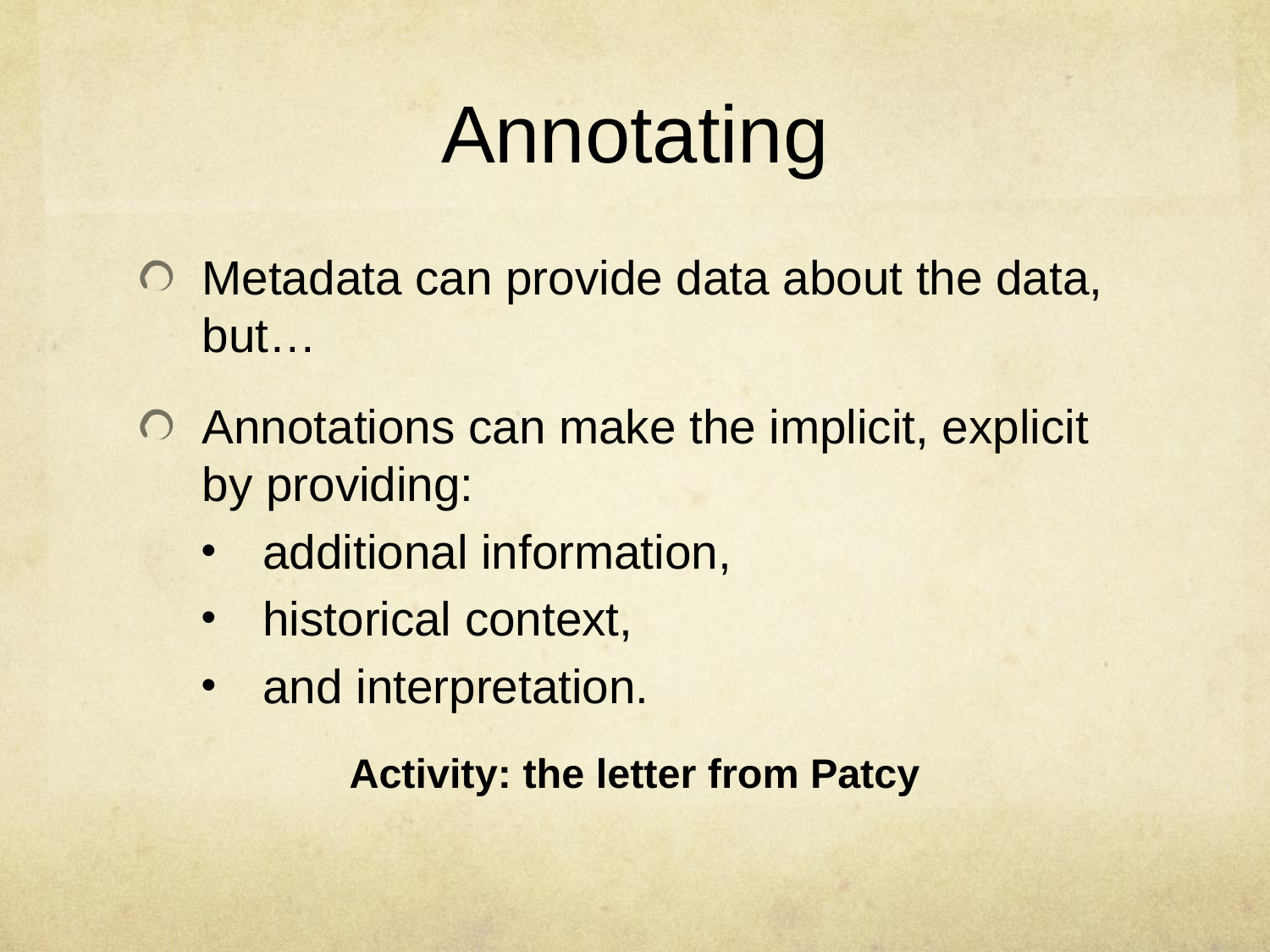

# Annotating
Metadata can provide data about the data, but…
Annotations can make the implicit, explicit by providing:
additional information,
historical context,
and interpretation.
Activity: the letter from Patcy